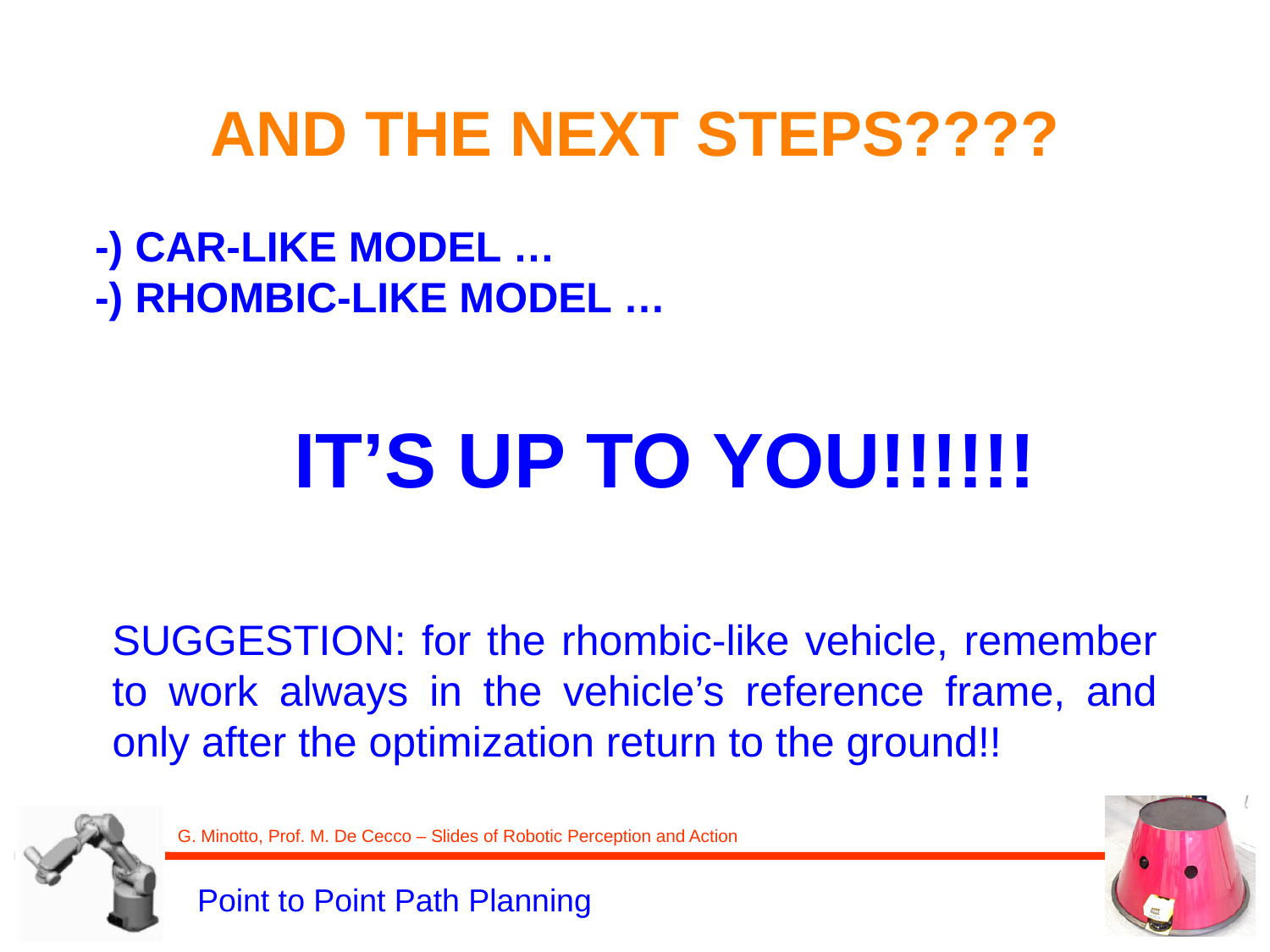

AND THE NEXT STEPS????

-) Car-like model …
-) Rhombic-like model …
IT’S UP TO YOU!!!!!!

SUGGESTION: for the rhombic-like vehicle, remember to work always in the vehicle’s reference frame, and only after the optimization return to the ground!!